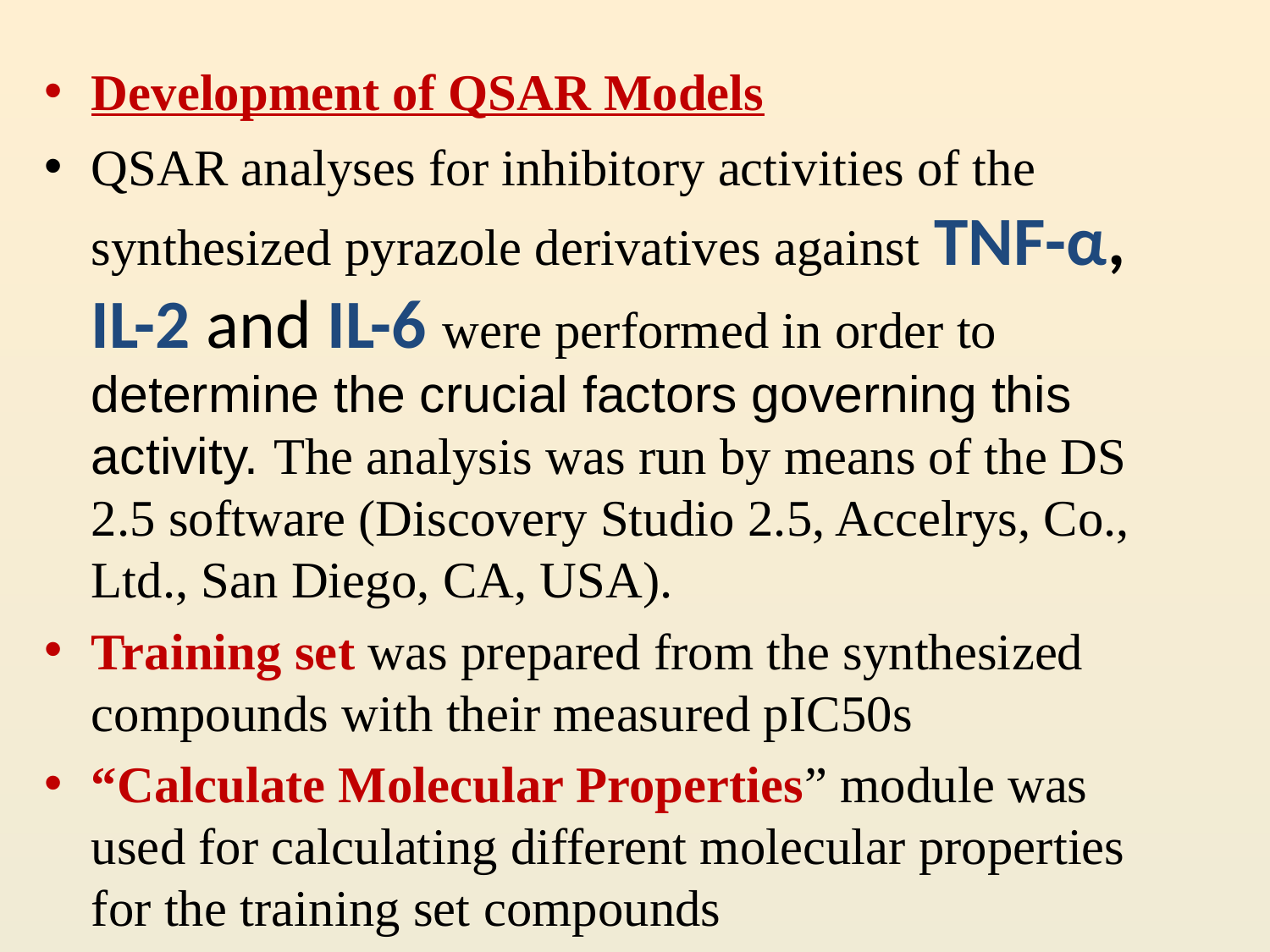

Development of QSAR Models
QSAR analyses for inhibitory activities of the synthesized pyrazole derivatives against TNF-α, IL-2 and IL-6 were performed in order to determine the crucial factors governing this activity. The analysis was run by means of the DS 2.5 software (Discovery Studio 2.5, Accelrys, Co., Ltd., San Diego, CA, USA).
Training set was prepared from the synthesized compounds with their measured pIC50s
“Calculate Molecular Properties” module was used for calculating different molecular properties for the training set compounds